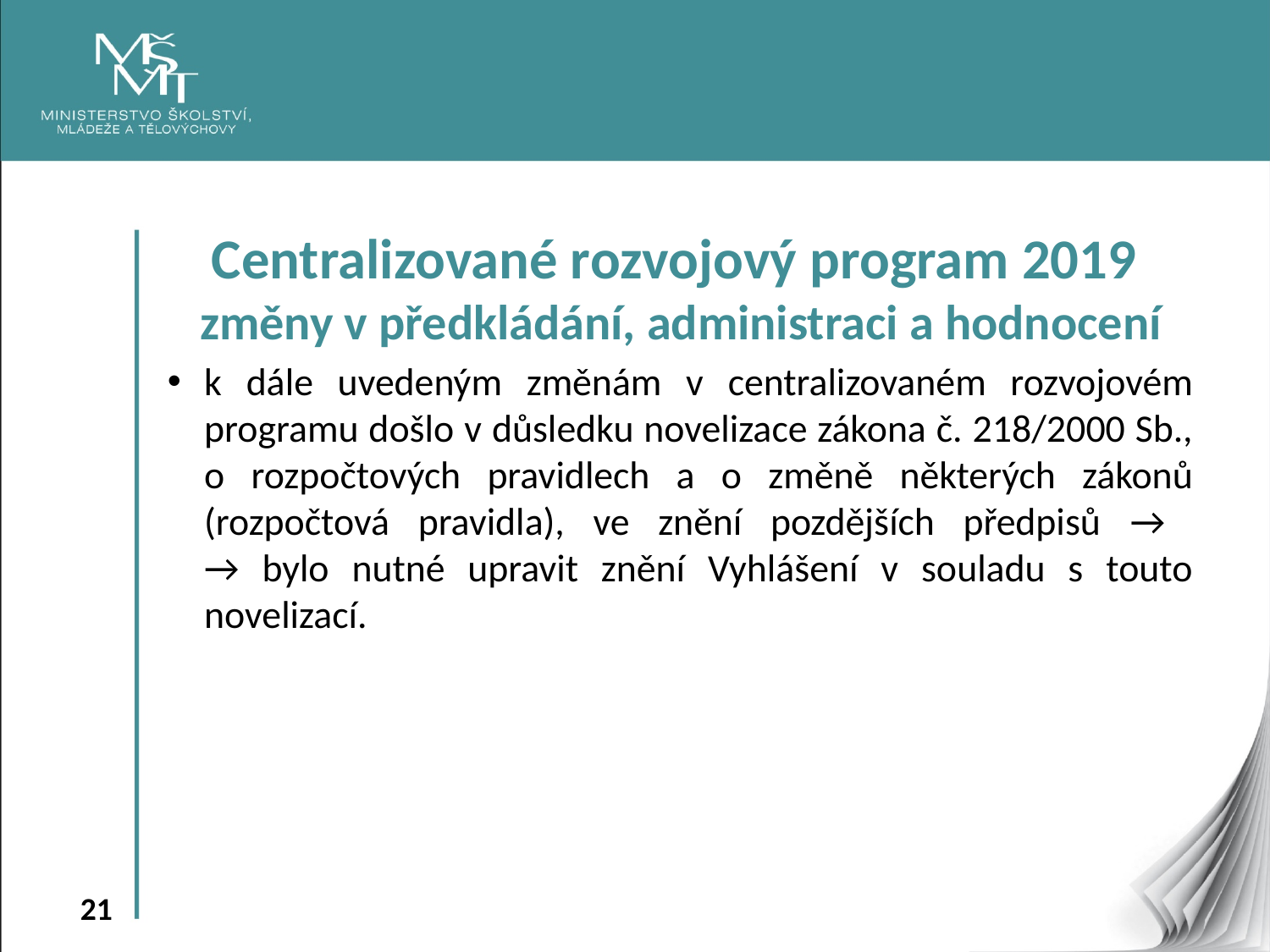

Centralizované rozvojový program 2019
změny v předkládání, administraci a hodnocení
k dále uvedeným změnám v centralizovaném rozvojovém programu došlo v důsledku novelizace zákona č. 218/2000 Sb., o rozpočtových pravidlech a o změně některých zákonů (rozpočtová pravidla), ve znění pozdějších předpisů →
→ bylo nutné upravit znění Vyhlášení v souladu s touto novelizací.